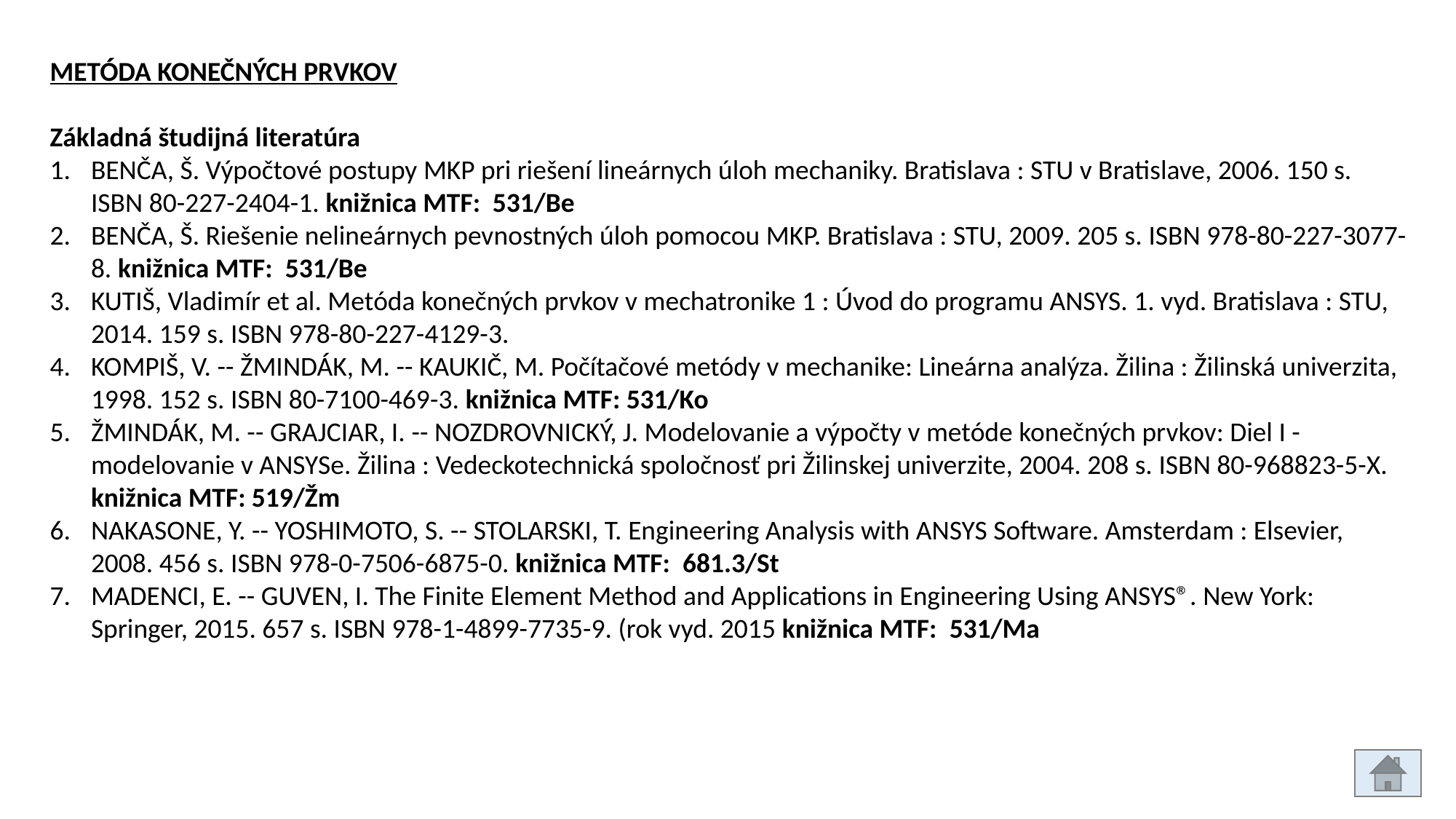

METÓDA KONEČNÝCH PRVKOV

Základná študijná literatúra
BENČA, Š. Výpočtové postupy MKP pri riešení lineárnych úloh mechaniky. Bratislava : STU v Bratislave, 2006. 150 s. ISBN 80-227-2404-1. knižnica MTF:  531/Be
BENČA, Š. Riešenie nelineárnych pevnostných úloh pomocou MKP. Bratislava : STU, 2009. 205 s. ISBN 978-80-227-3077-8. knižnica MTF:  531/Be
KUTIŠ, Vladimír et al. Metóda konečných prvkov v mechatronike 1 : Úvod do programu ANSYS. 1. vyd. Bratislava : STU, 2014. 159 s. ISBN 978-80-227-4129-3.
KOMPIŠ, V. -- ŽMINDÁK, M. -- KAUKIČ, M. Počítačové metódy v mechanike: Lineárna analýza. Žilina : Žilinská univerzita, 1998. 152 s. ISBN 80-7100-469-3. knižnica MTF: 531/Ko
ŽMINDÁK, M. -- GRAJCIAR, I. -- NOZDROVNICKÝ, J. Modelovanie a výpočty v metóde konečných prvkov: Diel I - modelovanie v ANSYSe. Žilina : Vedeckotechnická spoločnosť pri Žilinskej univerzite, 2004. 208 s. ISBN 80-968823-5-X. knižnica MTF: 519/Žm
NAKASONE, Y. -- YOSHIMOTO, S. -- STOLARSKI, T. Engineering Analysis with ANSYS Software. Amsterdam : Elsevier, 2008. 456 s. ISBN 978-0-7506-6875-0. knižnica MTF:  681.3/St
MADENCI, E. -- GUVEN, I. The Finite Element Method and Applications in Engineering Using ANSYS®. New York: Springer, 2015. 657 s. ISBN 978-1-4899-7735-9. (rok vyd. 2015 knižnica MTF:  531/Ma